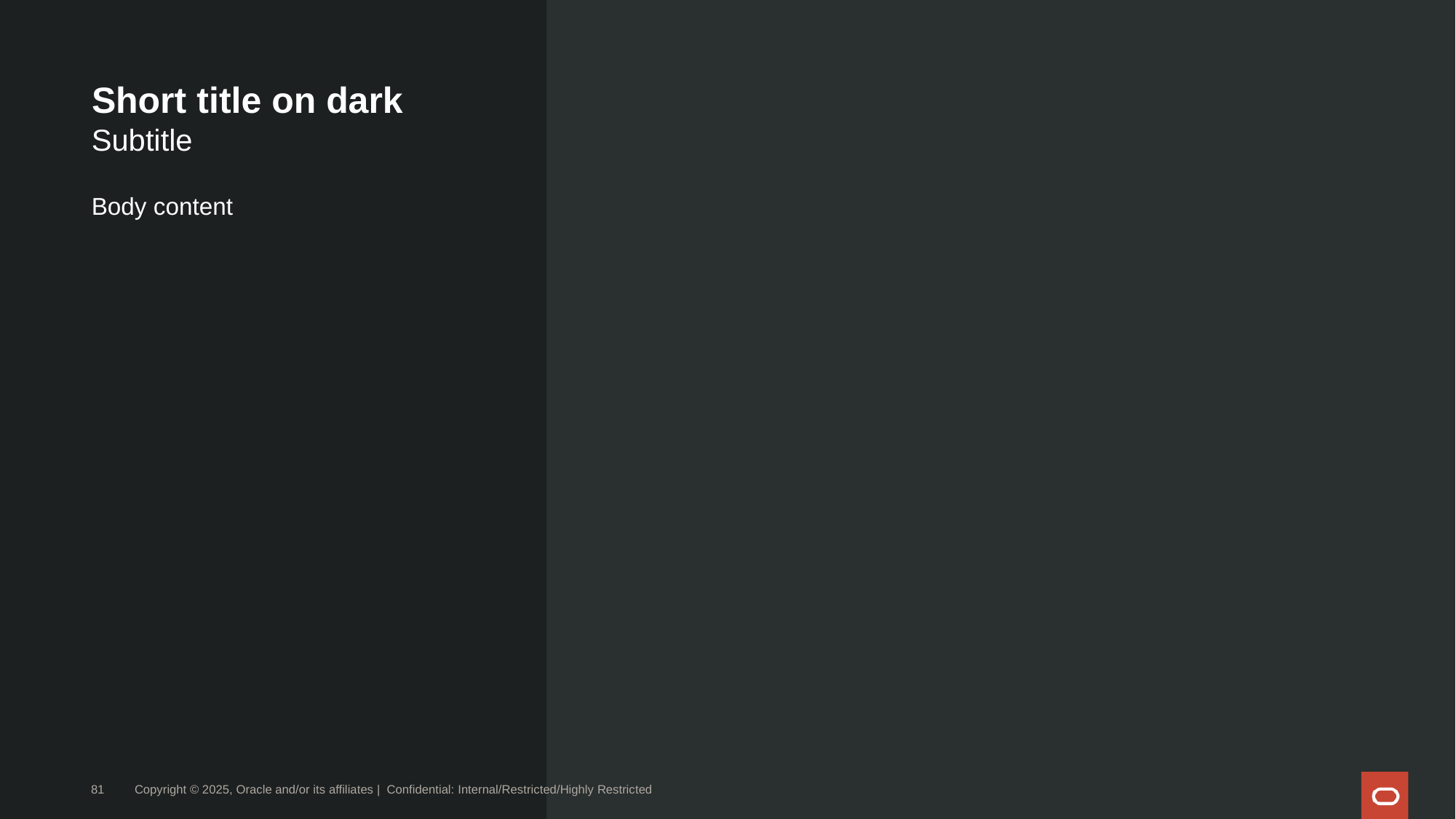

# Short title on dark
Subtitle
Body content
81
Copyright © 2025, Oracle and/or its affiliates |  Confidential: Internal/Restricted/Highly Restricted